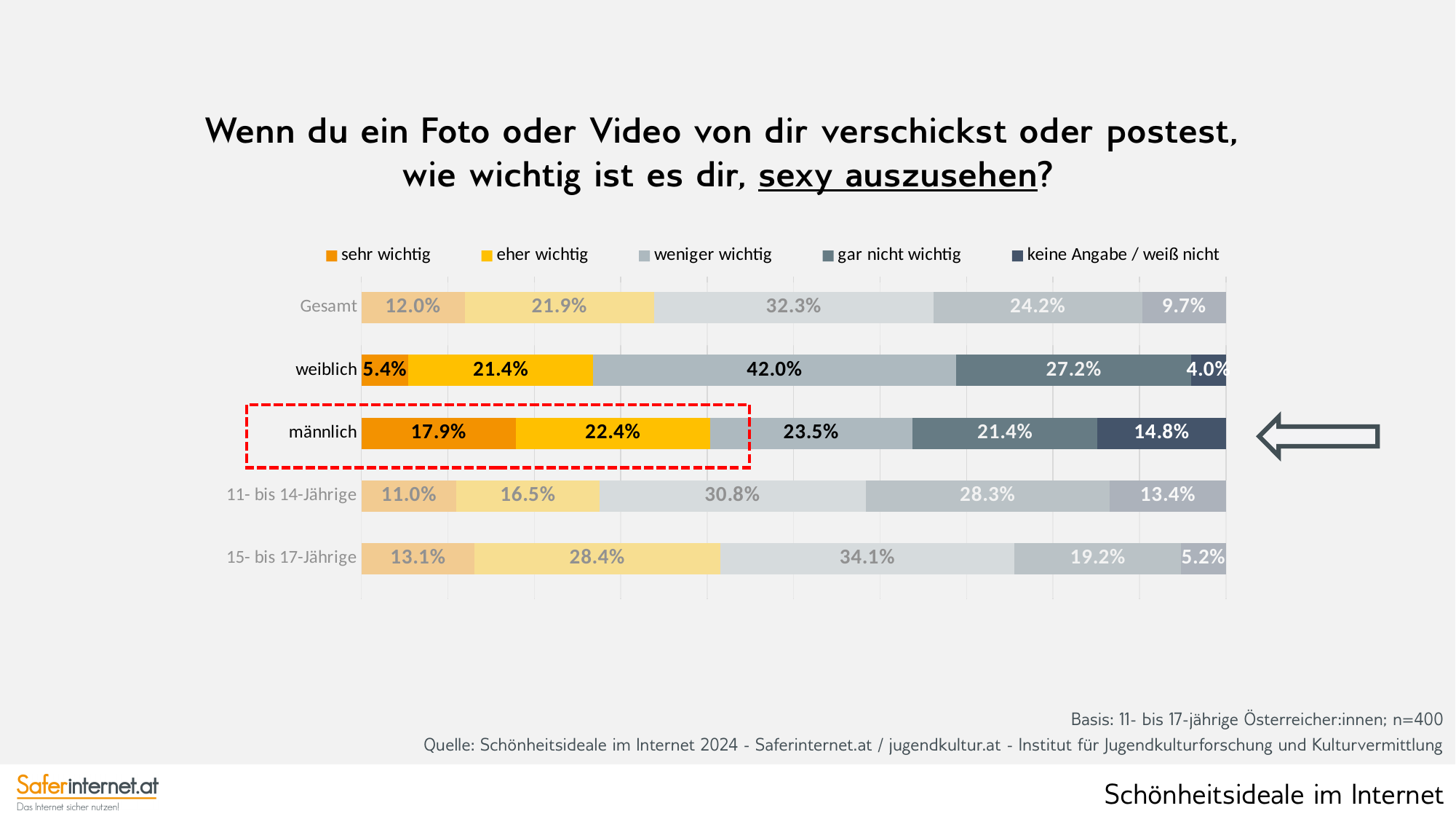

Wenn du ein Foto oder Video von dir verschickst oder postest,
wie wichtig ist es dir, sexy auszusehen?

### Chart

| Category | sehr wichtig | eher wichtig | weniger wichtig | gar nicht wichtig | keine Angabe / weiß nicht |
|---|---|---|---|---|---|
| höhere Bildung | 0.10449794841565811 | 0.1927395382846053 | 0.34866267775192306 | 0.26049971838940744 | 0.09360011715840465 |
| niedrige/mittlere Bildung | 0.14142927693566457 | 0.2575244483981036 | 0.28571026395566507 | 0.21407016784922892 | 0.10126584286133734 |
| 15- bis 17-Jährige | 0.13098441735465943 | 0.2839420885131824 | 0.34070642535279333 | 0.19244025282771332 | 0.05192681595165038 |
| 11- bis 14-Jährige | 0.11005845866772127 | 0.16510284838533337 | 0.3081015152974536 | 0.2825602582508674 | 0.13417691939862272 |
| männlich | 0.17891511173355373 | 0.22419796584043275 | 0.2347090400078592 | 0.2137390958520933 | 0.14843878656606138 |
| weiblich | 0.05444149955826696 | 0.2137240339137284 | 0.41982778898316153 | 0.2720488320161597 | 0.039957845528681056 |
| Gesamt | 0.1195852111345684 | 0.21920560377081852 | 0.32294522745172377 | 0.24153222236388383 | 0.09673173527900944 |

Basis: 11- bis 17-jährige Österreicher:innen; n=400
Quelle: Schönheitsideale im Internet 2024 - Saferinternet.at / jugendkultur.at - Institut für Jugendkulturforschung und Kulturvermittlung
Schönheitsideale im Internet